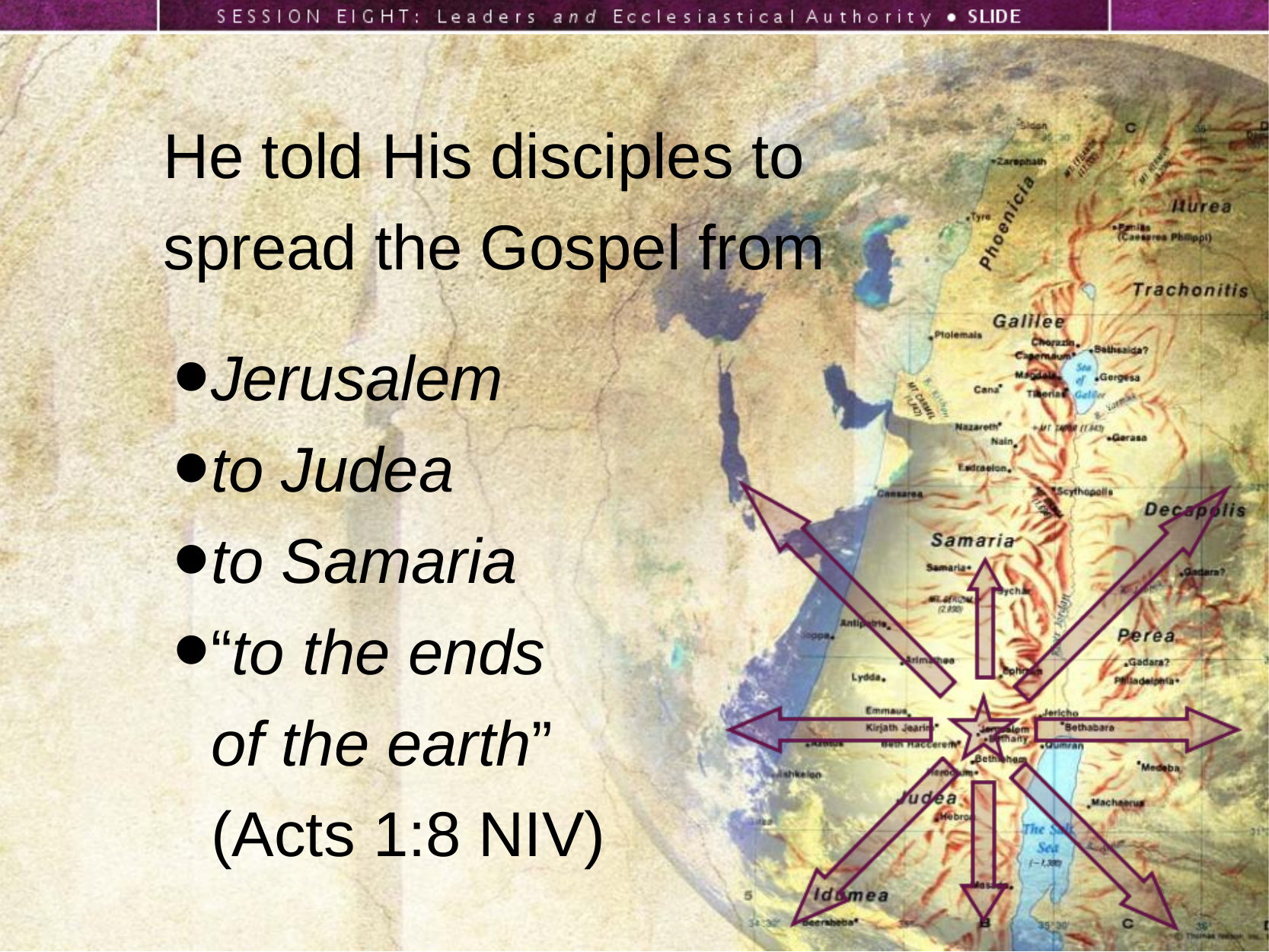

He told His disciples to
spread the Gospel from

Jerusalem
to Judea
to Samaria
“to the ends
of the earth”
(Acts 1:8 NIV)